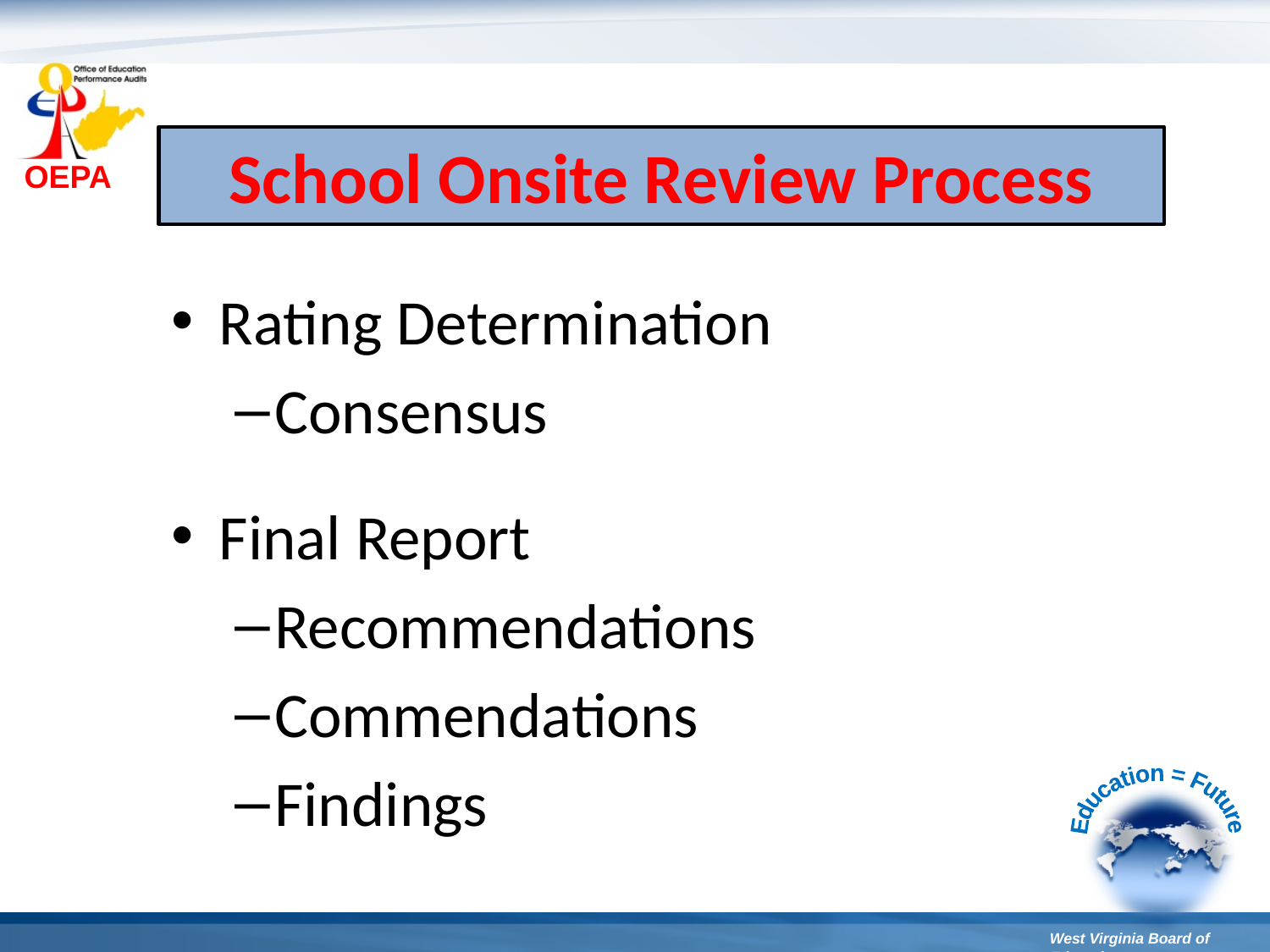

School Onsite Review Process
Rating Determination
Consensus

Final Report
Recommendations
Commendations
Findings